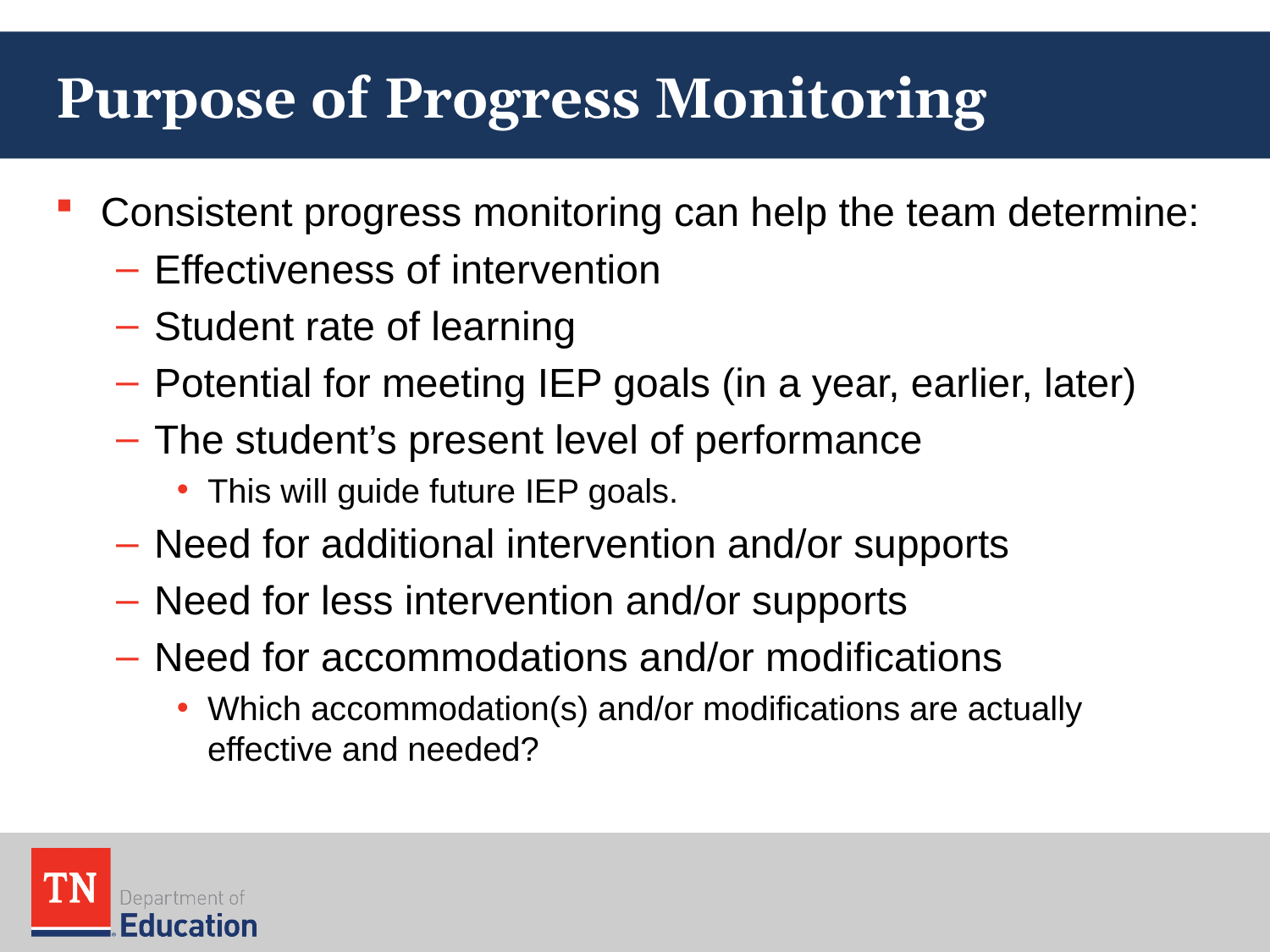

# Purpose of Progress Monitoring
Consistent progress monitoring can help the team determine:
Effectiveness of intervention
Student rate of learning
Potential for meeting IEP goals (in a year, earlier, later)
The student’s present level of performance
This will guide future IEP goals.
Need for additional intervention and/or supports
Need for less intervention and/or supports
Need for accommodations and/or modifications
Which accommodation(s) and/or modifications are actually effective and needed?